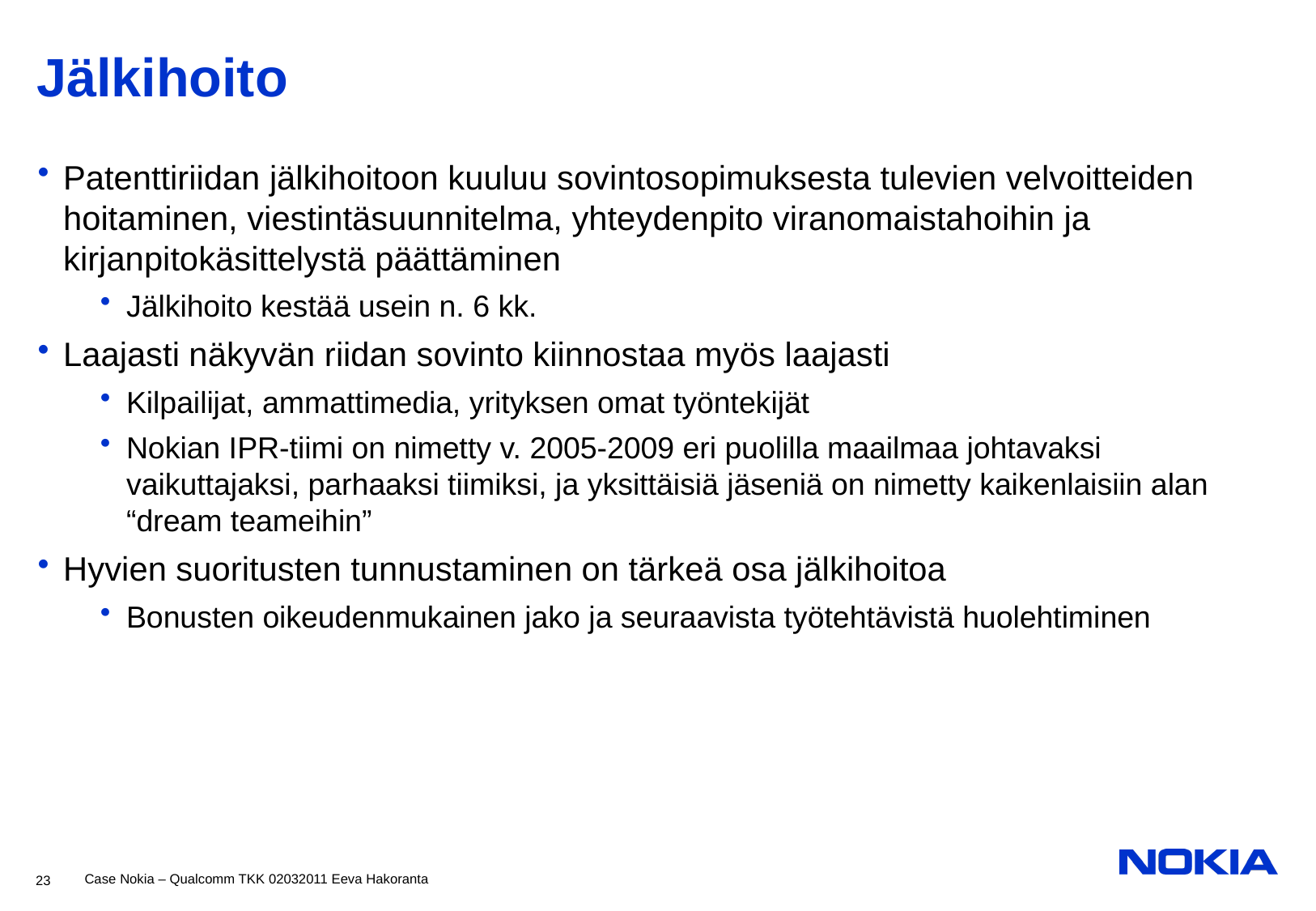

# Jälkihoito
Patenttiriidan jälkihoitoon kuuluu sovintosopimuksesta tulevien velvoitteiden hoitaminen, viestintäsuunnitelma, yhteydenpito viranomaistahoihin ja kirjanpitokäsittelystä päättäminen
Jälkihoito kestää usein n. 6 kk.
Laajasti näkyvän riidan sovinto kiinnostaa myös laajasti
Kilpailijat, ammattimedia, yrityksen omat työntekijät
Nokian IPR-tiimi on nimetty v. 2005-2009 eri puolilla maailmaa johtavaksi vaikuttajaksi, parhaaksi tiimiksi, ja yksittäisiä jäseniä on nimetty kaikenlaisiin alan “dream teameihin”
Hyvien suoritusten tunnustaminen on tärkeä osa jälkihoitoa
Bonusten oikeudenmukainen jako ja seuraavista työtehtävistä huolehtiminen

23
Case Nokia – Qualcomm TKK 02032011 Eeva Hakoranta